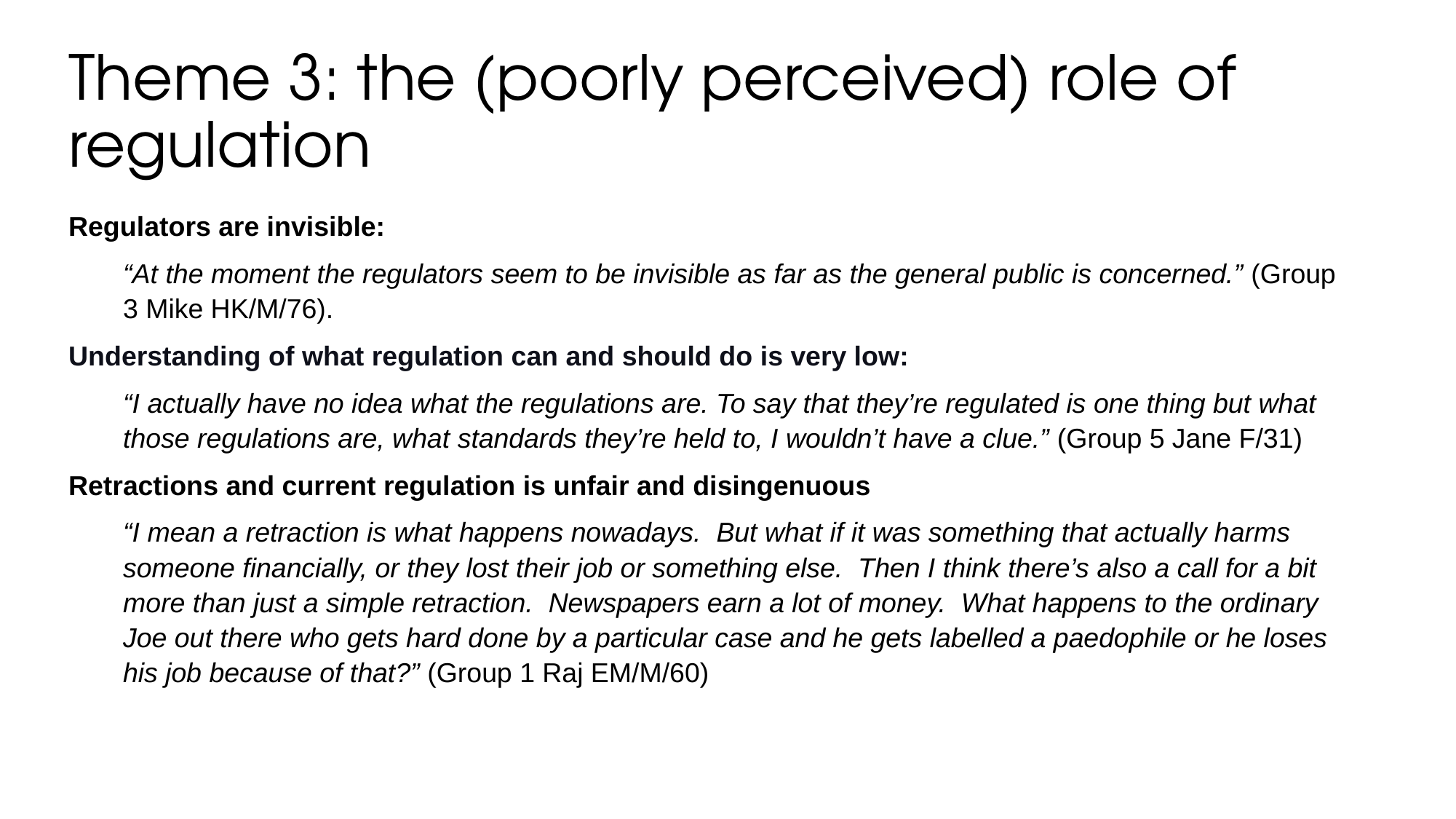

# Theme 3: the (poorly perceived) role of regulation
Regulators are invisible:
“At the moment the regulators seem to be invisible as far as the general public is concerned.” (Group 3 Mike HK/M/76).
Understanding of what regulation can and should do is very low:
“I actually have no idea what the regulations are. To say that they’re regulated is one thing but what those regulations are, what standards they’re held to, I wouldn’t have a clue.” (Group 5 Jane F/31)
Retractions and current regulation is unfair and disingenuous
“I mean a retraction is what happens nowadays.  But what if it was something that actually harms someone financially, or they lost their job or something else.  Then I think there’s also a call for a bit more than just a simple retraction.  Newspapers earn a lot of money.  What happens to the ordinary Joe out there who gets hard done by a particular case and he gets labelled a paedophile or he loses his job because of that?” (Group 1 Raj EM/M/60)